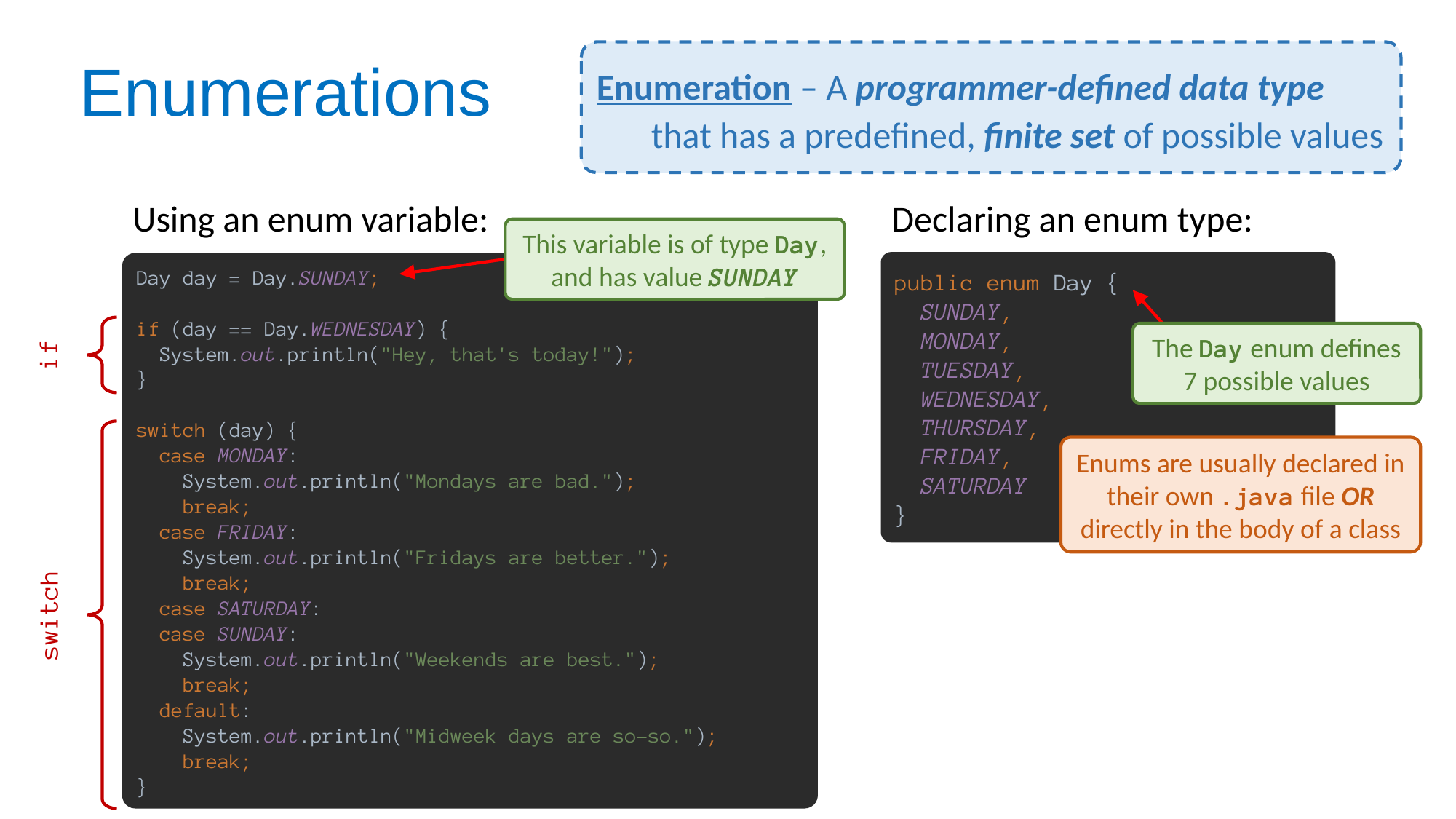

# Enumerations
Enumeration – A programmer-defined data type that has a predefined, finite set of possible values
Using an enum variable:
Declaring an enum type:
This variable is of type Day, and has value SUNDAY
public enum Day {
  SUNDAY,
  MONDAY,
  TUESDAY,
  WEDNESDAY,
  THURSDAY,
  FRIDAY,
  SATURDAY
}
Day day = Day.SUNDAY;

if (day == Day.WEDNESDAY) {
  System.out.println("Hey, that's today!");
}

switch (day) {
  case MONDAY:
    System.out.println("Mondays are bad.");
    break;
  case FRIDAY:
    System.out.println("Fridays are better.");
    break;
  case SATURDAY:
  case SUNDAY:
    System.out.println("Weekends are best.");
    break;
  default:
    System.out.println("Midweek days are so-so.");
    break;
}
The Day enum defines 7 possible values

if

switch
Enums are usually declared in their own .java file OR directly in the body of a class